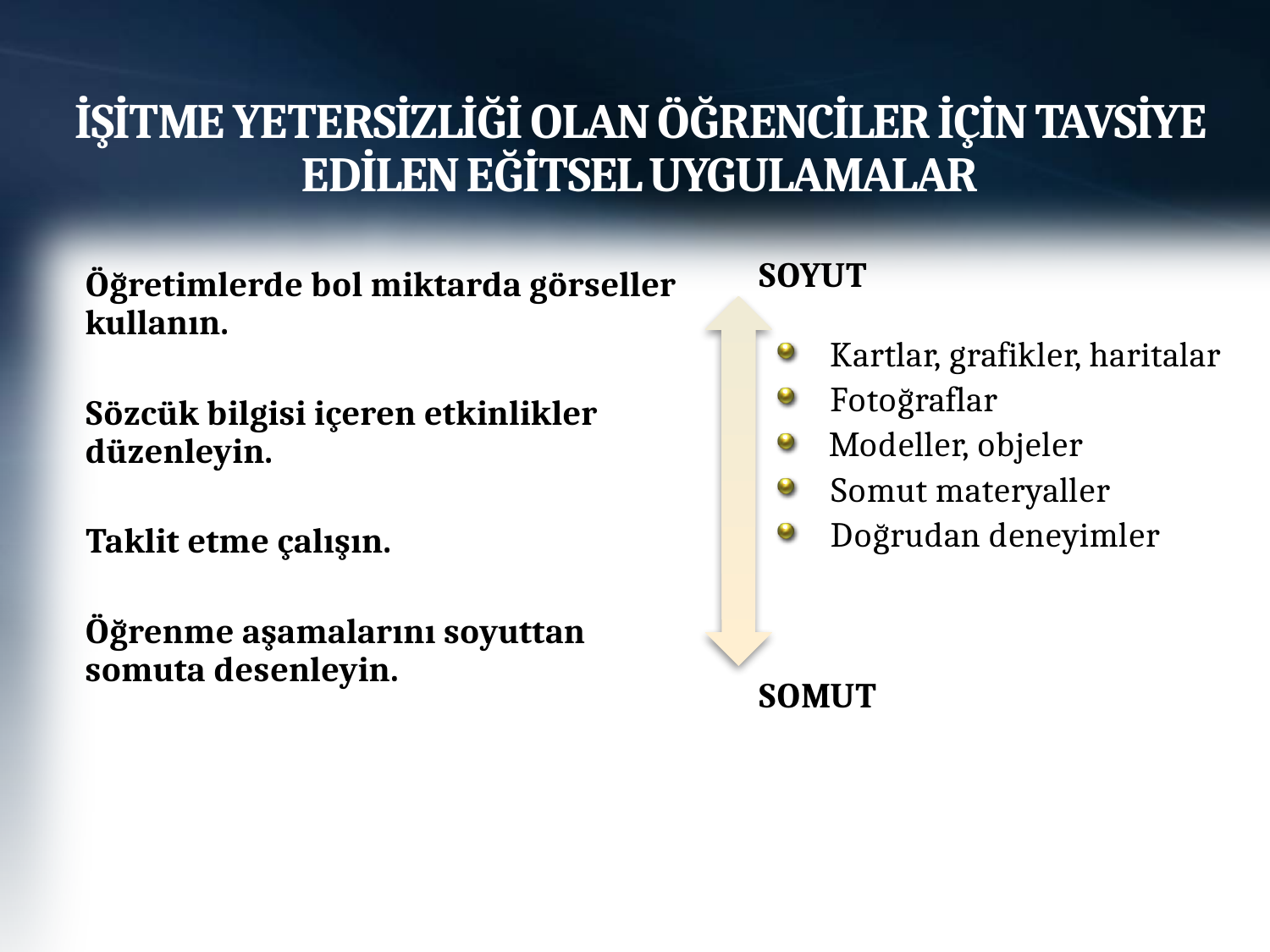

# İŞİTME YETERSİZLİĞİ OLAN ÖĞRENCİLER İÇİN TAVSİYE EDİLEN EĞİTSEL UYGULAMALAR
SOYUT
Öğretimlerde bol miktarda görseller kullanın.

Sözcük bilgisi içeren etkinlikler düzenleyin.

Taklit etme çalışın.

Öğrenme aşamalarını soyuttan somuta desenleyin.

Kartlar, grafikler, haritalar
Fotoğraflar
Modeller, objeler
Somut materyaller
Doğrudan deneyimler

SOMUT